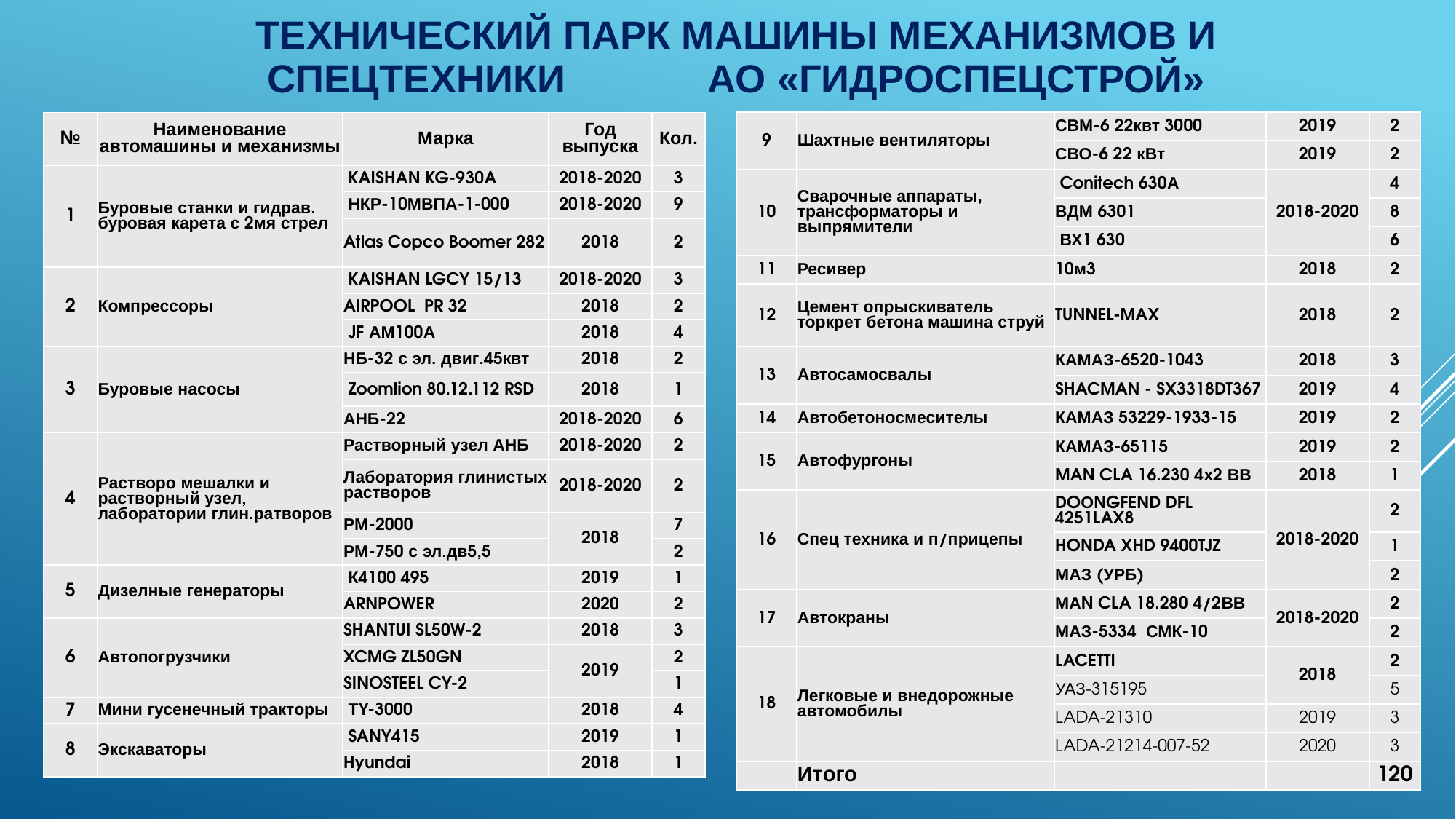

# Технический парк машины механизмов и спецтехники             АО «Гидроспецстрой»
| 9 | Шахтные вентиляторы | СВМ-6 22квт 3000 | 2019 | 2 |
| --- | --- | --- | --- | --- |
|  |  | СВО-6 22 кВт | 2019 | 2 |
| 10 | Сварочные аппараты, трансформаторы и выпрямители | Conitech 630А | 2018-2020 | 4 |
|  |  | ВДМ 6301 |  | 8 |
|  |  | ВХ1 630 |  | 6 |
| 11 | Ресивер | 10м3 | 2018 | 2 |
| 12 | Цемент опрыскиватель торкрет бетона машина струй | TUNNEL-MAX | 2018 | 2 |
| 13 | Автосамосвалы | КАМАЗ-6520-1043 | 2018 | 3 |
|  |  | SHACMAN - SX3318DT367 | 2019 | 4 |
| 14 | Автобетоносмесителы | КАМАЗ 53229-1933-15 | 2019 | 2 |
| 15 | Автофургоны | КАМАЗ-65115 | 2019 | 2 |
|  |  | MAN CLA 16.230 4х2 ВВ | 2018 | 1 |
| 16 | Спец техника и п/прицепы | DOОNGFEND DFL 4251LAX8 | 2018-2020 | 2 |
|  |  | HONDA XHD 9400TJZ |  | 1 |
|  |  | МАЗ (УРБ) |  | 2 |
| 17 | Автокраны | МАN CLA 18.280 4/2ВВ | 2018-2020 | 2 |
|  |  | МАЗ-5334 СМК-10 |  | 2 |
| 18 | Легковые и внедорожные автомобилы | LACETTI | 2018 | 2 |
|  |  | УАЗ-315195 |  | 5 |
|  |  | LADA-21310 | 2019 | 3 |
|  |  | LADA-21214-007-52 | 2020 | 3 |
|  | Итого |  |  | 120 |
| № | Наименование автомашины и механизмы | Марка | Год выпуска | Кол. |
| --- | --- | --- | --- | --- |
| 1 | Буровые станки и гидрав. буровая карета с 2мя стрел | KAISHAN KG-930A | 2018-2020 | 3 |
|  |  | НКР-10МВПА-1-000 | 2018-2020 | 9 |
|  |  | Atlas Copco Boomer 282 | 2018 | 2 |
| 2 | Компрессоры | KAISHAN LGCY 15/13 | 2018-2020 | 3 |
|  |  | AIRPOOL PR 32 | 2018 | 2 |
|  |  | JF АМ100А | 2018 | 4 |
| 3 | Буровые насосы | НБ-32 с эл. двиг.45квт | 2018 | 2 |
|  |  | Zoomlion 80.12.112 RSD | 2018 | 1 |
|  |  | АНБ-22 | 2018-2020 | 6 |
| 4 | Растворо мешалки и растворный узел, лаборатории глин.ратворов | Растворный узел АНБ | 2018-2020 | 2 |
|  |  | Лаборатория глинистых растворов | 2018-2020 | 2 |
|  |  | РМ-2000 | 2018 | 7 |
|  |  | РМ-750 с эл.дв5,5 |  | 2 |
| 5 | Дизелные генераторы | К4100 495 | 2019 | 1 |
|  |  | ARNPOWER | 2020 | 2 |
| 6 | Автопогрузчики | SHANTUI SL50W-2 | 2018 | 3 |
|  |  | XCMG ZL50GN | 2019 | 2 |
|  |  | SINOSTEEL CY-2 |  | 1 |
| 7 | Мини гусенечный тракторы | ТY-3000 | 2018 | 4 |
| 8 | Экскаваторы | SANY415 | 2019 | 1 |
|  |  | Hyundai | 2018 | 1 |